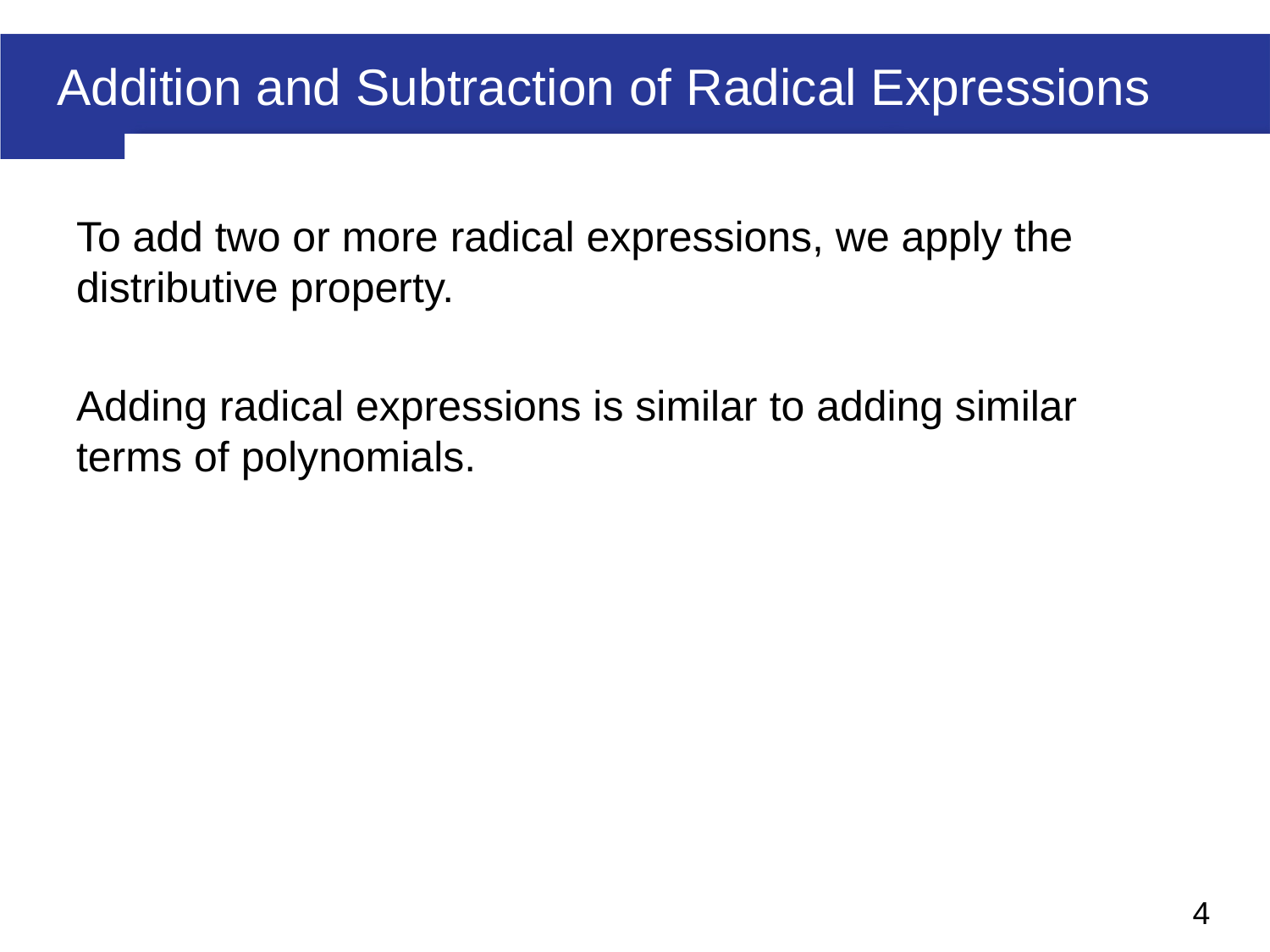

# Addition and Subtraction of Radical Expressions
To add two or more radical expressions, we apply the distributive property.

Adding radical expressions is similar to adding similar terms of polynomials.